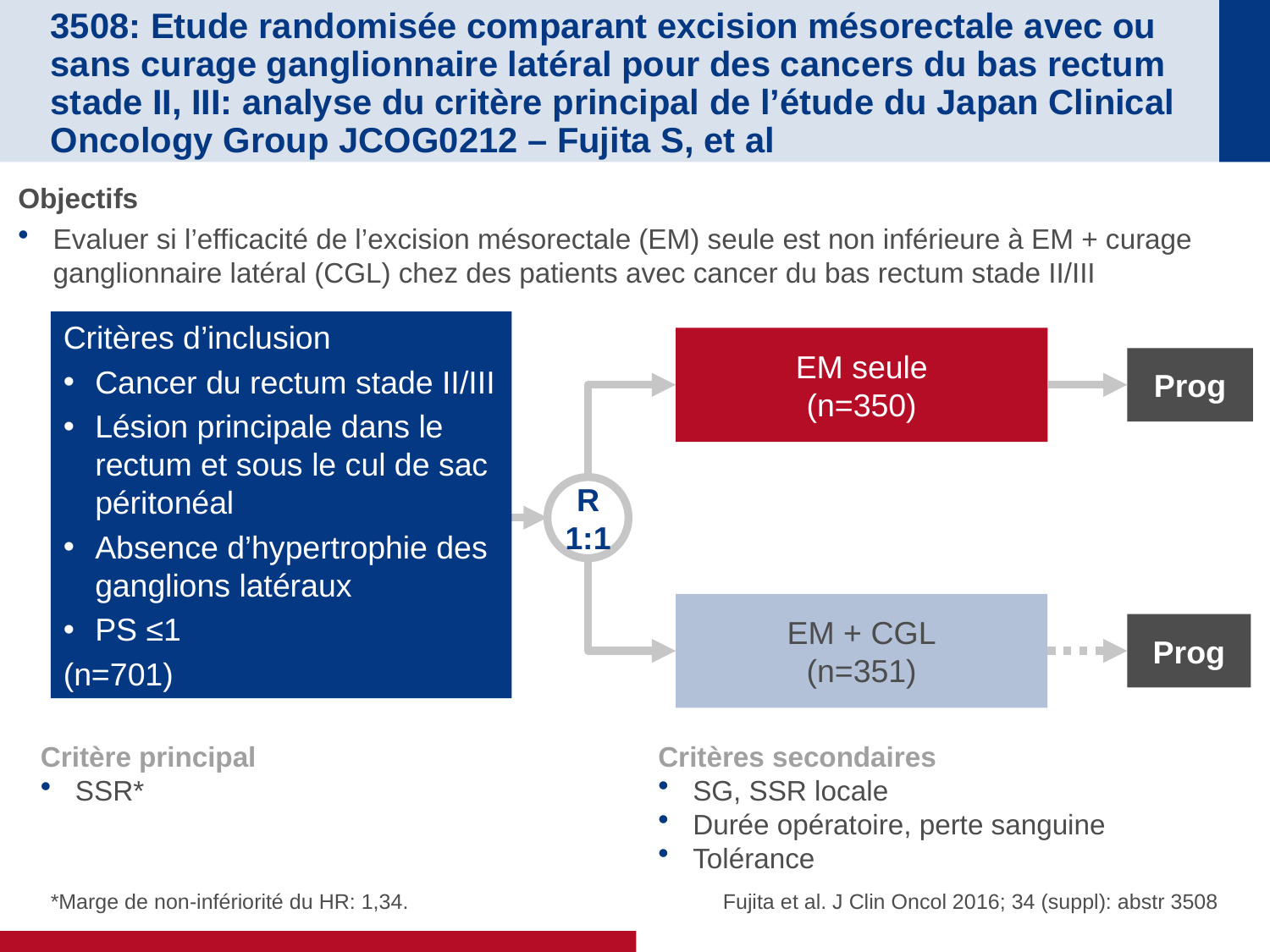

# 3508: Etude randomisée comparant excision mésorectale avec ou sans curage ganglionnaire latéral pour des cancers du bas rectum stade II, III: analyse du critère principal de l’étude du Japan Clinical Oncology Group JCOG0212 – Fujita S, et al
Objectifs
Evaluer si l’efficacité de l’excision mésorectale (EM) seule est non inférieure à EM + curage ganglionnaire latéral (CGL) chez des patients avec cancer du bas rectum stade II/III
Critères d’inclusion
Cancer du rectum stade II/III
Lésion principale dans le rectum et sous le cul de sac péritonéal
Absence d’hypertrophie des ganglions latéraux
PS ≤1
(n=701)
EM seule
(n=350)
Prog
R
1:1
EM + CGL
(n=351)
Prog
Critère principal
SSR*
Critères secondaires
SG, SSR locale
Durée opératoire, perte sanguine
Tolérance
 Fujita et al. J Clin Oncol 2016; 34 (suppl): abstr 3508
*Marge de non-infériorité du HR: 1,34.